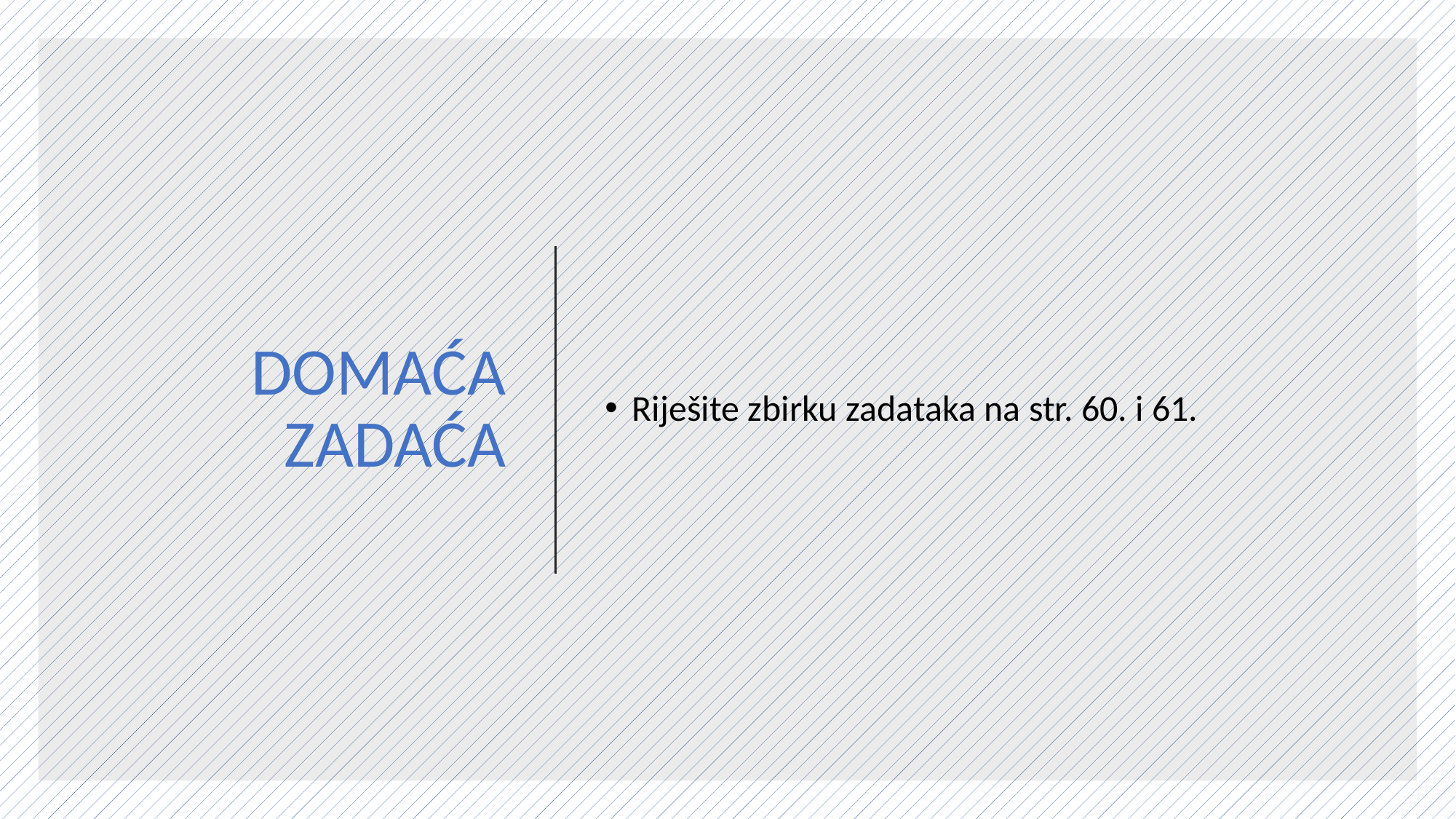

# DOMAĆA ZADAĆA
Riješite zbirku zadataka na str. 60. i 61.